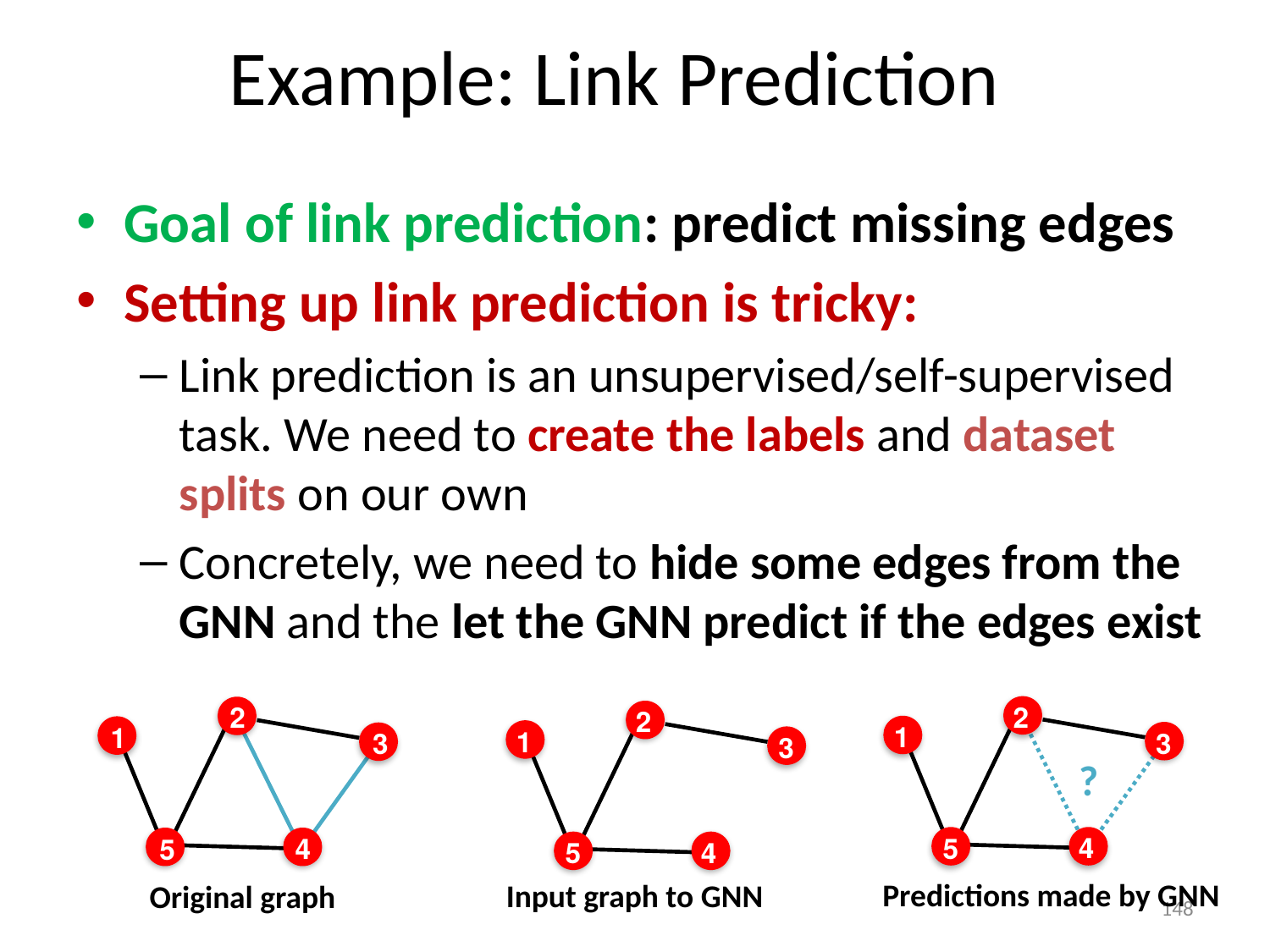

# Example: Link Prediction
Goal of link prediction: predict missing edges
Setting up link prediction is tricky:
Link prediction is an unsupervised/self-supervised task. We need to create the labels and dataset splits on our own
Concretely, we need to hide some edges from the GNN and the let the GNN predict if the edges exist
2
2

2

1
1

1
3
3

3

?
4
5
4
5

4
5

Predictions made by GNN
Input graph to GNN
Original graph
148